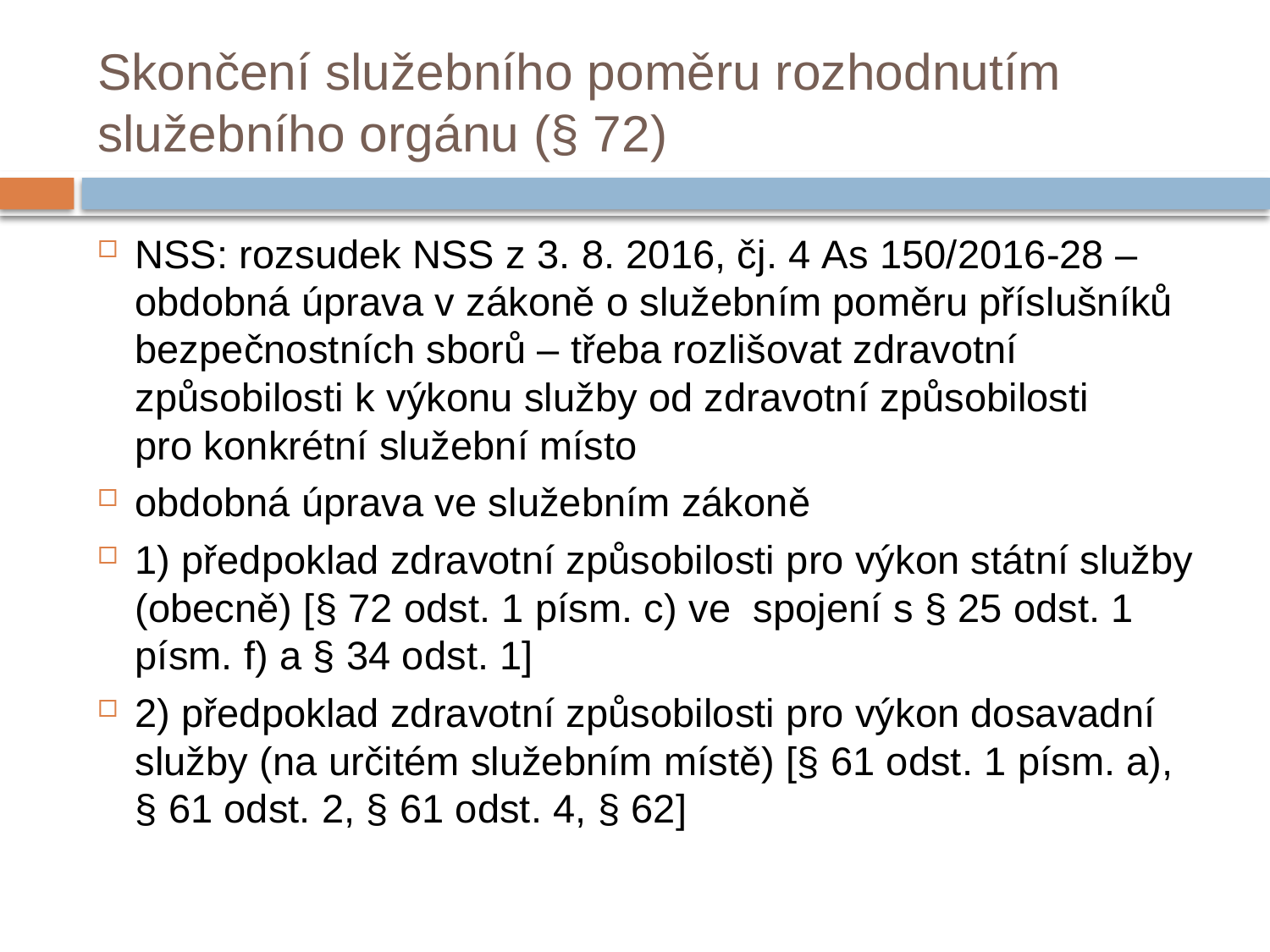

# Skončení služebního poměru rozhodnutím služebního orgánu (§ 72)
NSS: rozsudek NSS z 3. 8. 2016, čj. 4 As 150/2016‑28 – obdobná úprava v zákoně o služebním poměru příslušníků bezpečnostních sborů – třeba rozlišovat zdravotní způsobilosti k výkonu služby od zdravotní způsobilosti pro konkrétní služební místo
obdobná úprava ve služebním zákoně
1) předpoklad zdravotní způsobilosti pro výkon státní služby (obecně) [§ 72 odst. 1 písm. c) ve  spojení s § 25 odst. 1 písm. f) a § 34 odst. 1]
2) předpoklad zdravotní způsobilosti pro výkon dosavadní služby (na určitém služebním místě) [§ 61 odst. 1 písm. a), § 61 odst. 2, § 61 odst. 4, § 62]